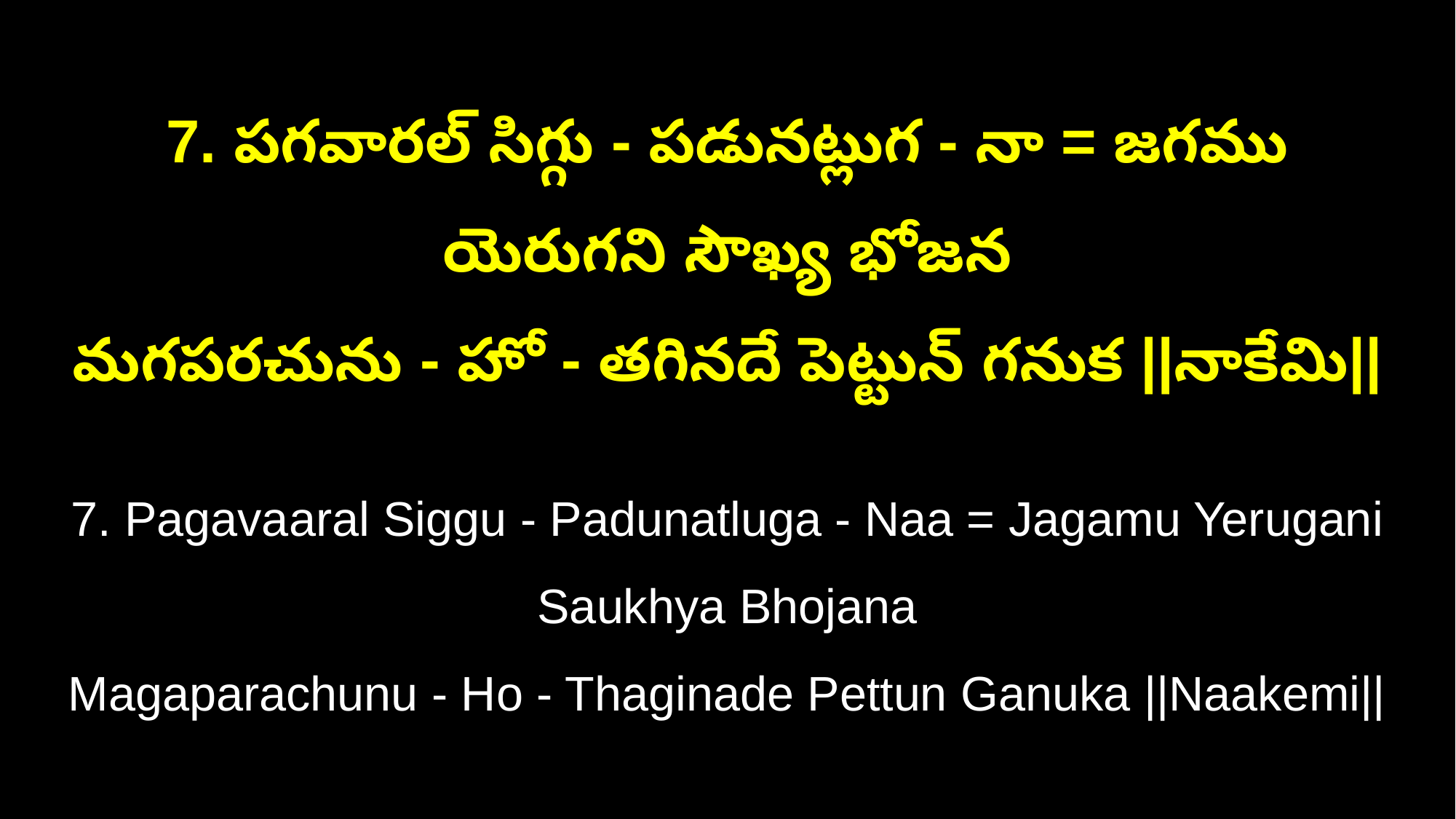

7. పగవారల్ సిగ్గు - పడునట్లుగ - నా = జగము యెరుగని సౌఖ్య భోజన
మగపరచును - హో - తగినదే పెట్టున్ గనుక ||నాకేమి||
7. Pagavaaral Siggu - Padunatluga - Naa = Jagamu Yerugani Saukhya Bhojana
Magaparachunu - Ho - Thaginade Pettun Ganuka ||Naakemi||